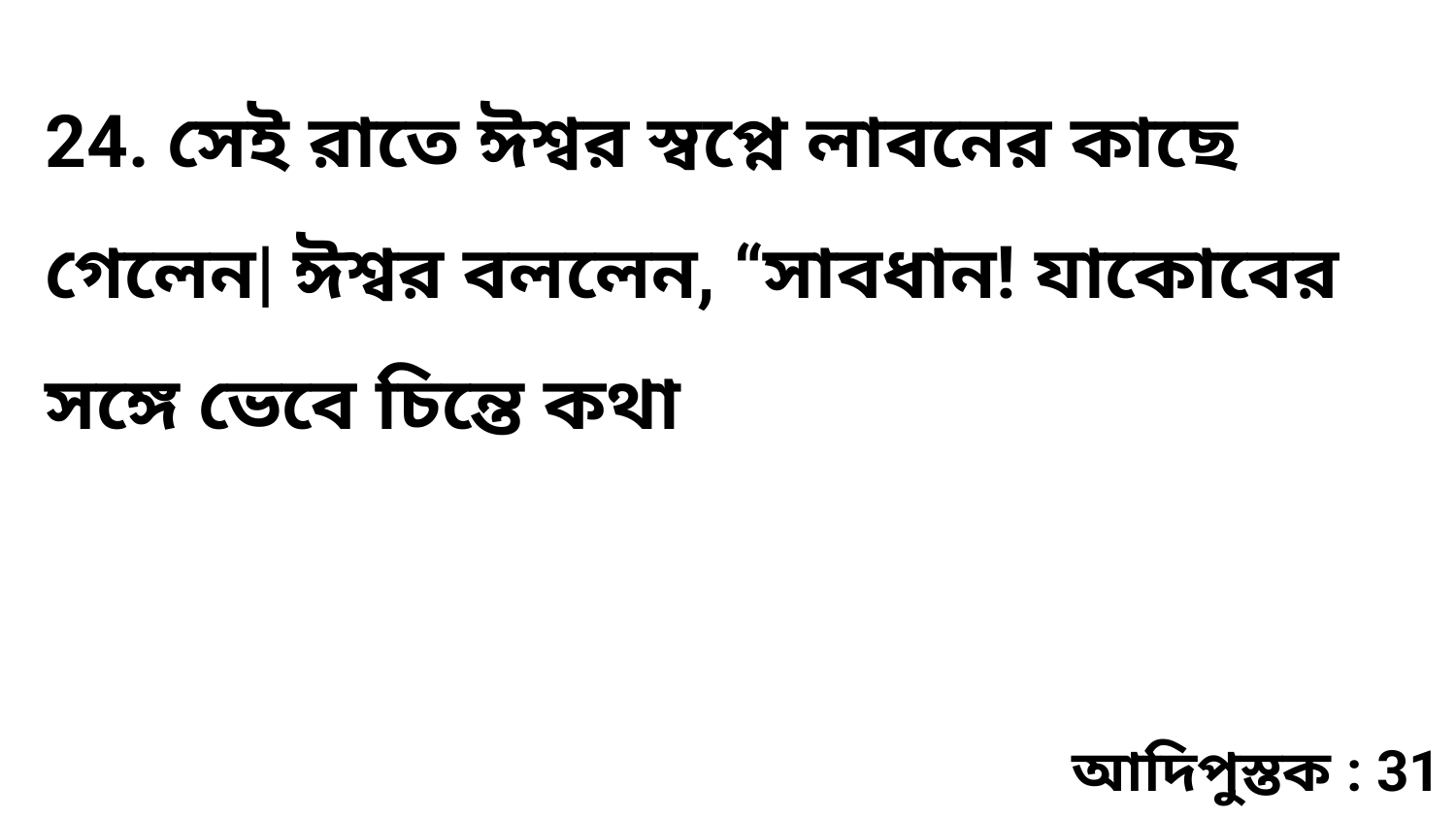

24. সেই রাতে ঈশ্বর স্বপ্নে লাবনের কাছে গেলেন| ঈশ্বর বললেন, “সাবধান! যাকোবের সঙ্গে ভেবে চিন্তে কথা
আদিপুস্তক : 31